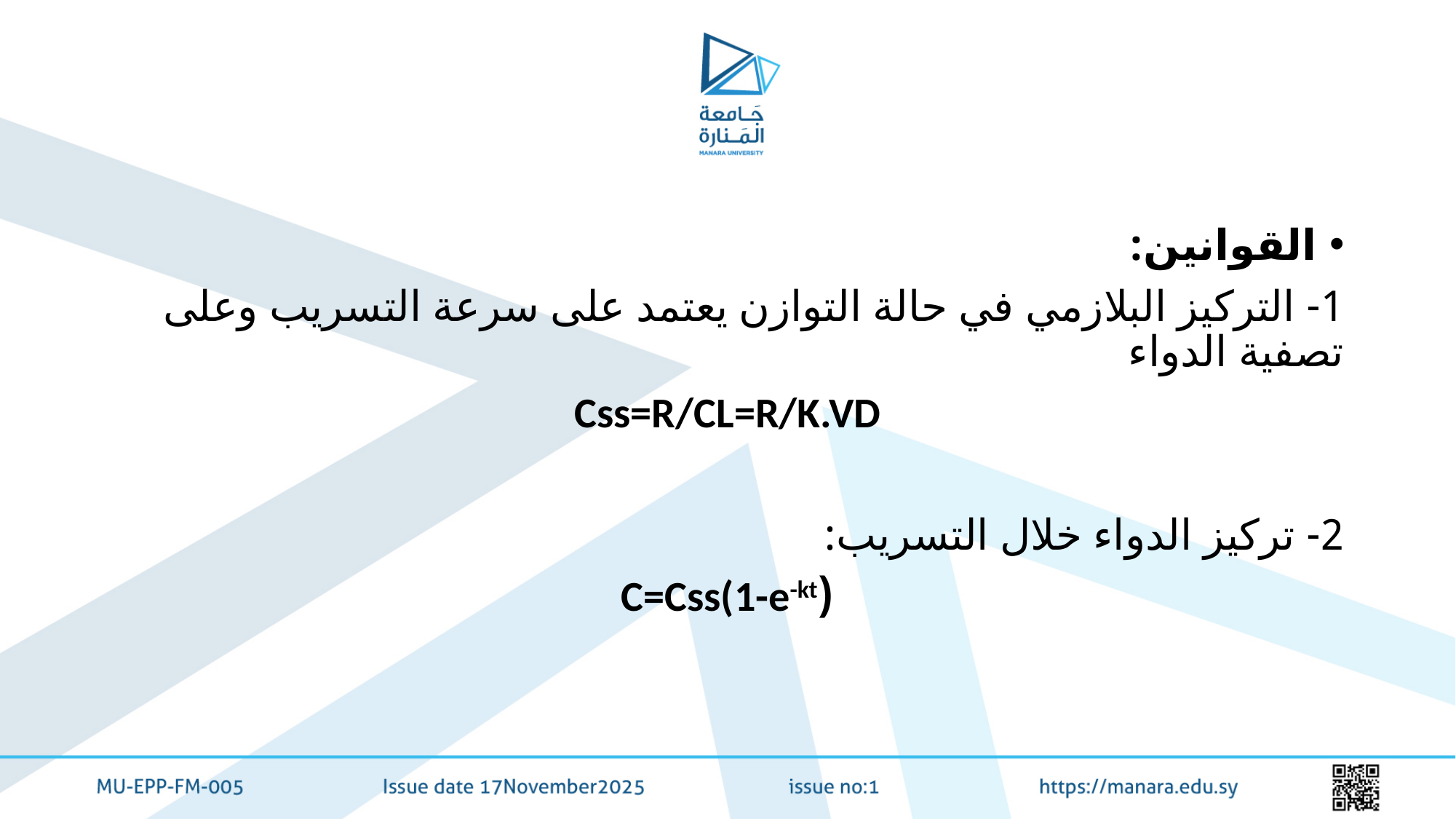

#
القوانين:
1- التركيز البلازمي في حالة التوازن يعتمد على سرعة التسريب وعلى تصفية الدواء
Css=R/CL=R/K.VD

2- تركيز الدواء خلال التسريب:
(C=Css(1-e-kt